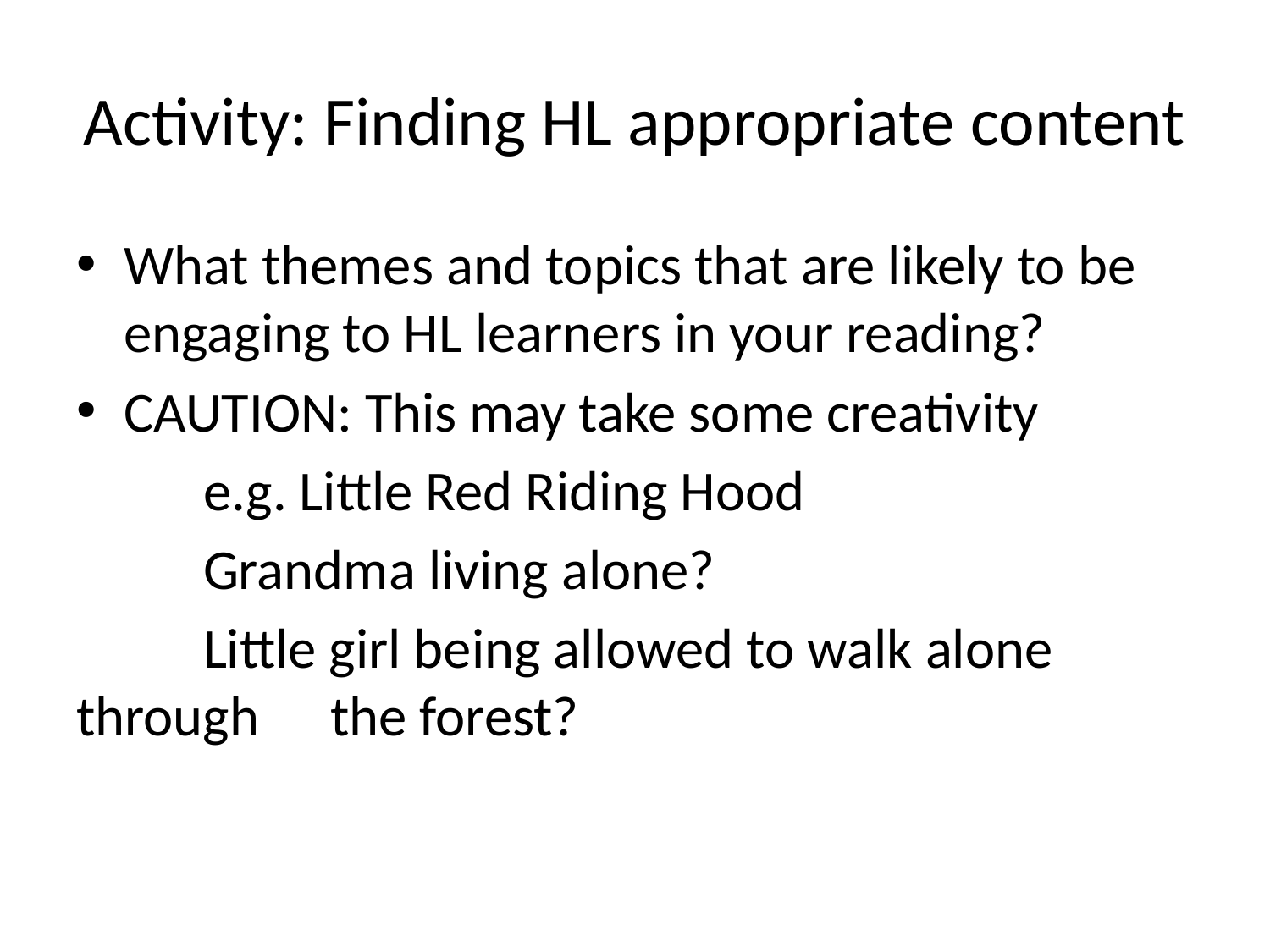

# Activity: Finding HL appropriate content
What themes and topics that are likely to be engaging to HL learners in your reading?
CAUTION: This may take some creativity
	e.g. Little Red Riding Hood
	Grandma living alone?
	Little girl being allowed to walk alone through 	the forest?